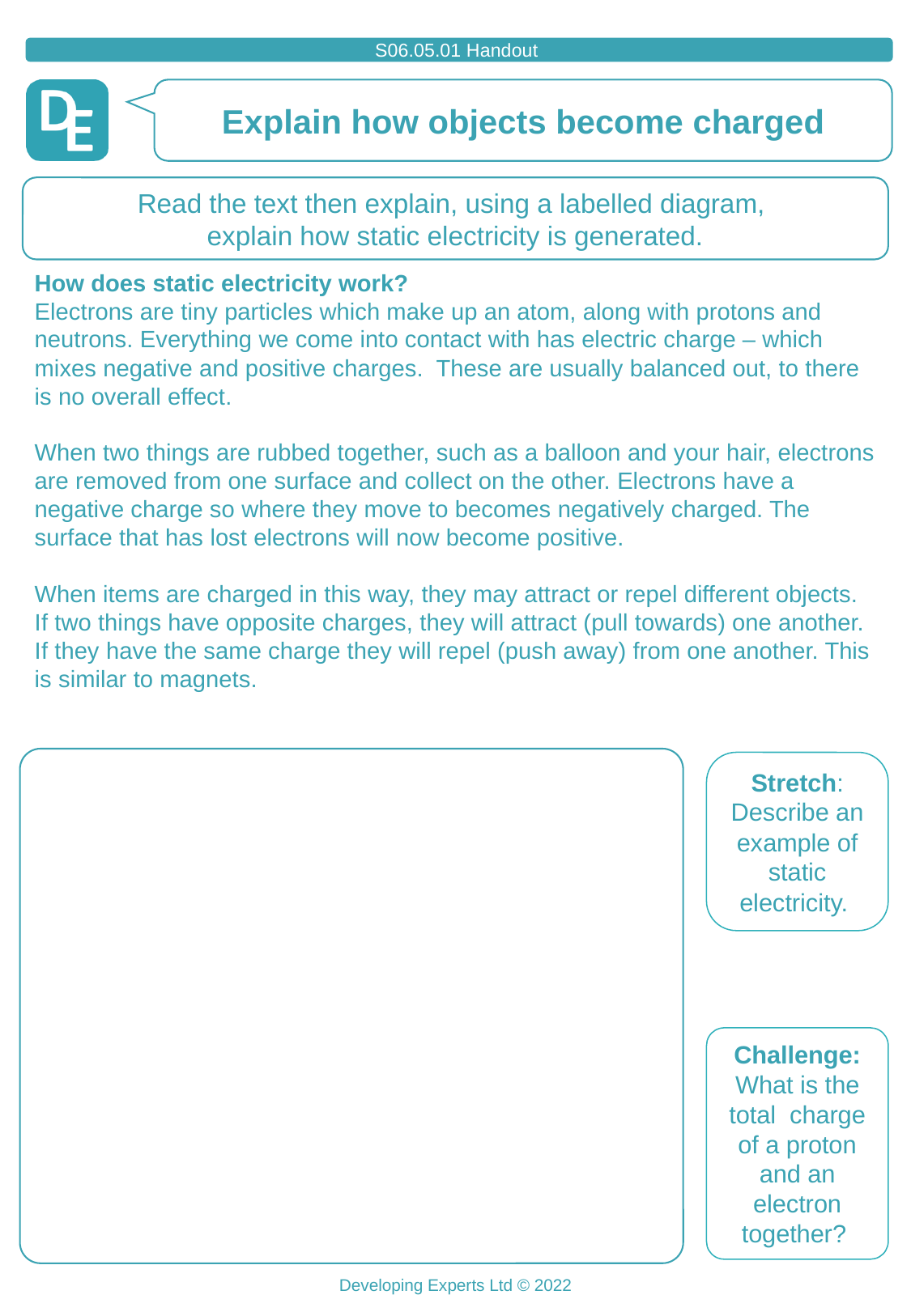

Read the text then explain, using a labelled diagram,
explain how static electricity is generated.
How does static electricity work?
Electrons are tiny particles which make up an atom, along with protons and neutrons. Everything we come into contact with has electric charge – which mixes negative and positive charges.  These are usually balanced out, to there is no overall effect.

When two things are rubbed together, such as a balloon and your hair, electrons are removed from one surface and collect on the other. Electrons have a negative charge so where they move to becomes negatively charged. The surface that has lost electrons will now become positive.

When items are charged in this way, they may attract or repel different objects.  If two things have opposite charges, they will attract (pull towards) one another.  If they have the same charge they will repel (push away) from one another. This is similar to magnets.

Stretch:
Describe an example of static electricity.
Challenge:
What is the total  charge of a proton and an electron together?